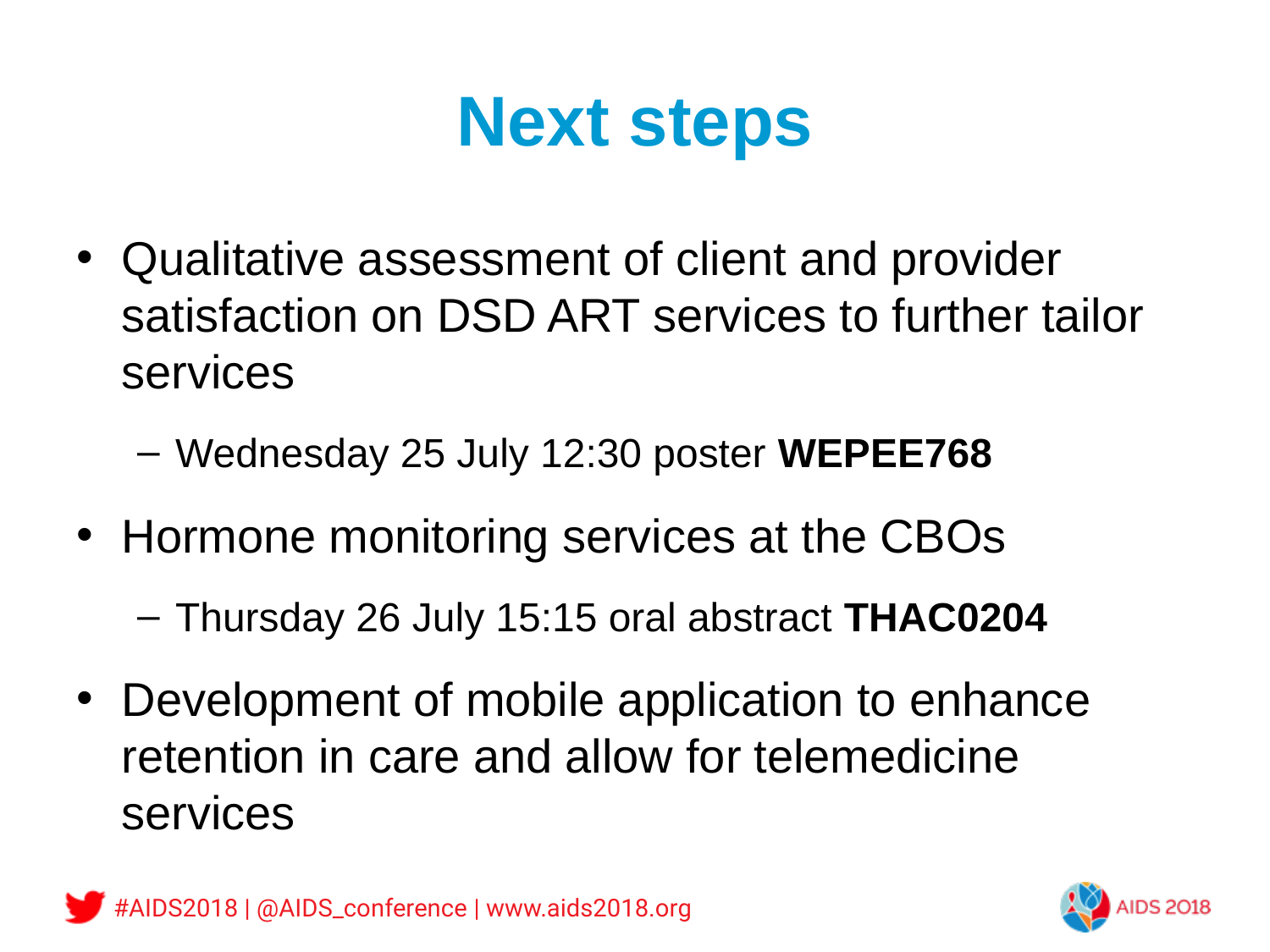

# Next steps
Qualitative assessment of client and provider satisfaction on DSD ART services to further tailor services
Wednesday 25 July 12:30 poster WEPEE768
Hormone monitoring services at the CBOs
Thursday 26 July 15:15 oral abstract THAC0204
Development of mobile application to enhance retention in care and allow for telemedicine services